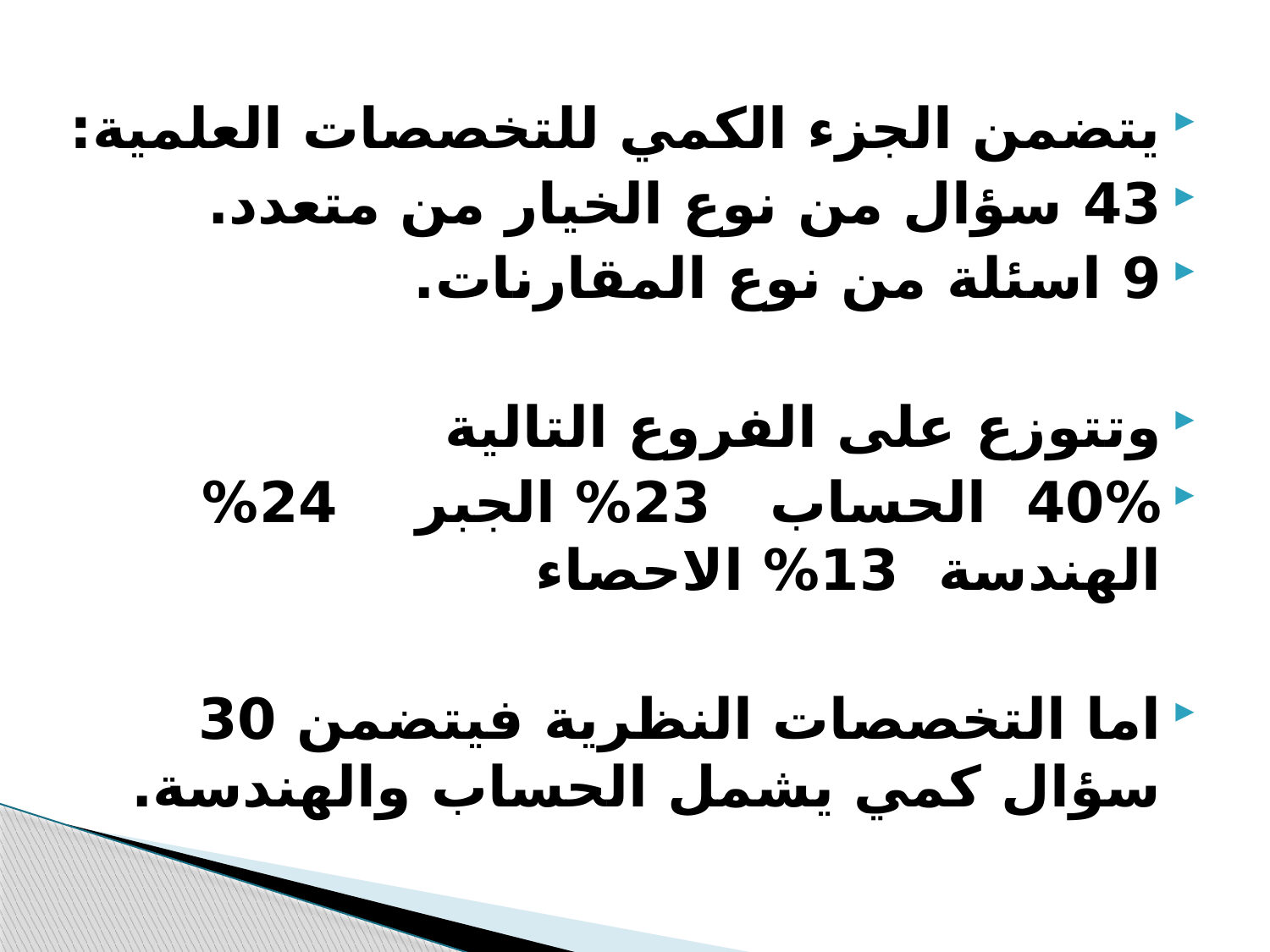

يتضمن الجزء الكمي للتخصصات العلمية:
43 سؤال من نوع الخيار من متعدد.
9 اسئلة من نوع المقارنات.

وتتوزع على الفروع التالية
40%  الحساب   23% الجبر    24% الهندسة  13% الاحصاء

اما التخصصات النظرية فيتضمن 30 سؤال كمي يشمل الحساب والهندسة.